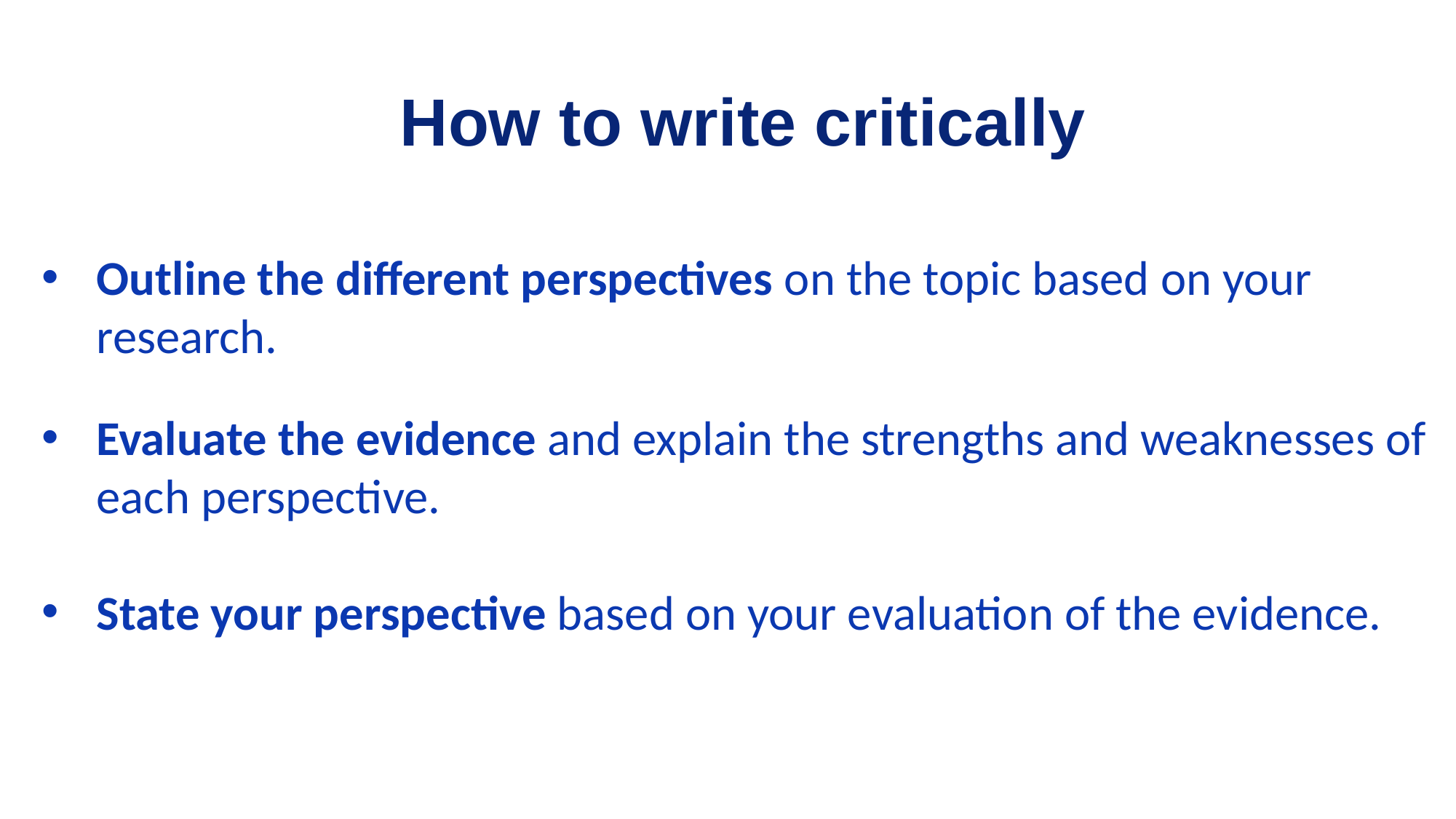

How to write critically

Outline the different perspectives on the topic based on your research.

Evaluate the evidence and explain the strengths and weaknesses of each perspective.

State your perspective based on your evaluation of the evidence.